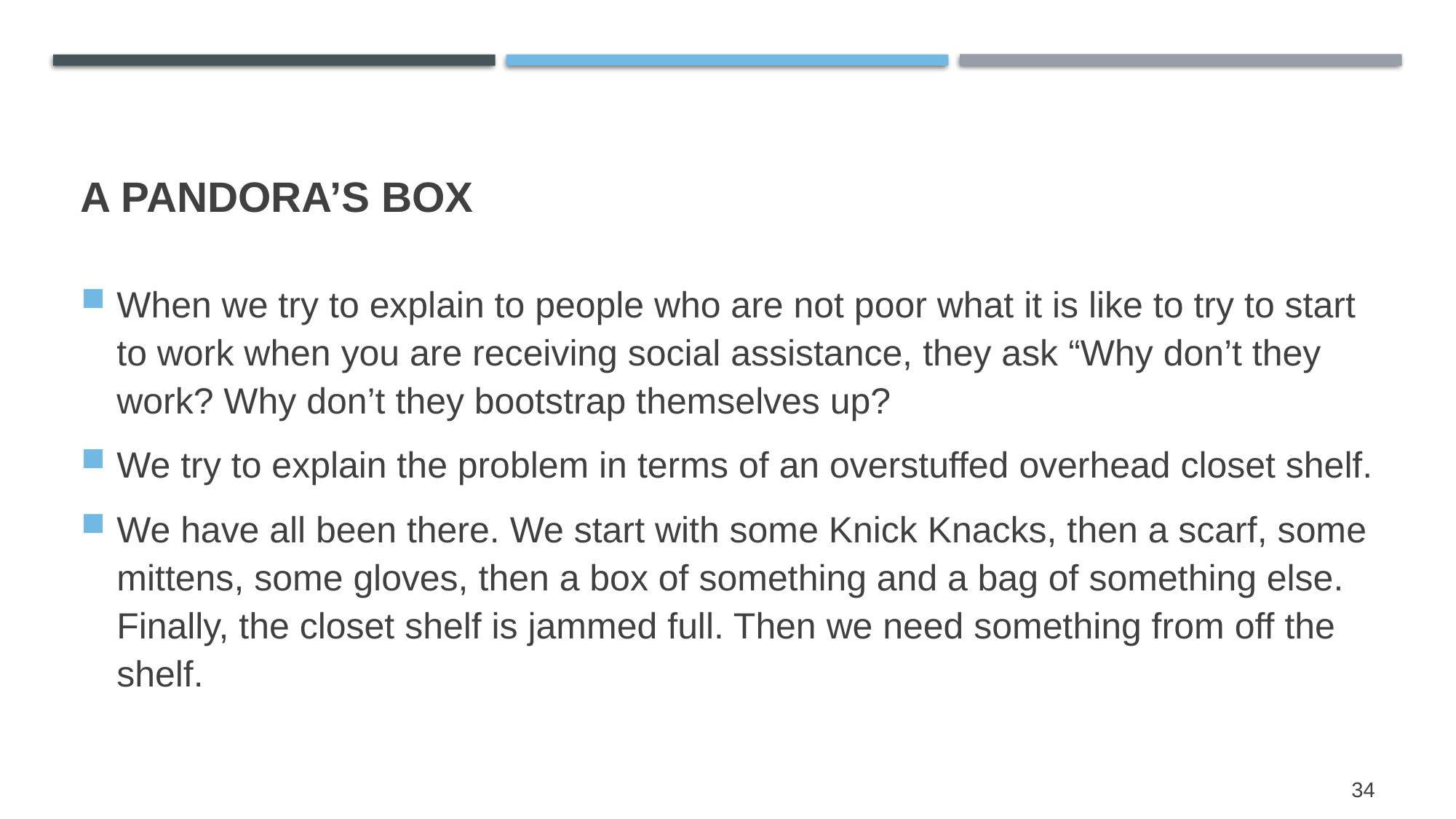

# A Pandora’s Box
When we try to explain to people who are not poor what it is like to try to start to work when you are receiving social assistance, they ask “Why don’t they work? Why don’t they bootstrap themselves up?
We try to explain the problem in terms of an overstuffed overhead closet shelf.
We have all been there. We start with some Knick Knacks, then a scarf, some mittens, some gloves, then a box of something and a bag of something else. Finally, the closet shelf is jammed full. Then we need something from off the shelf.
34